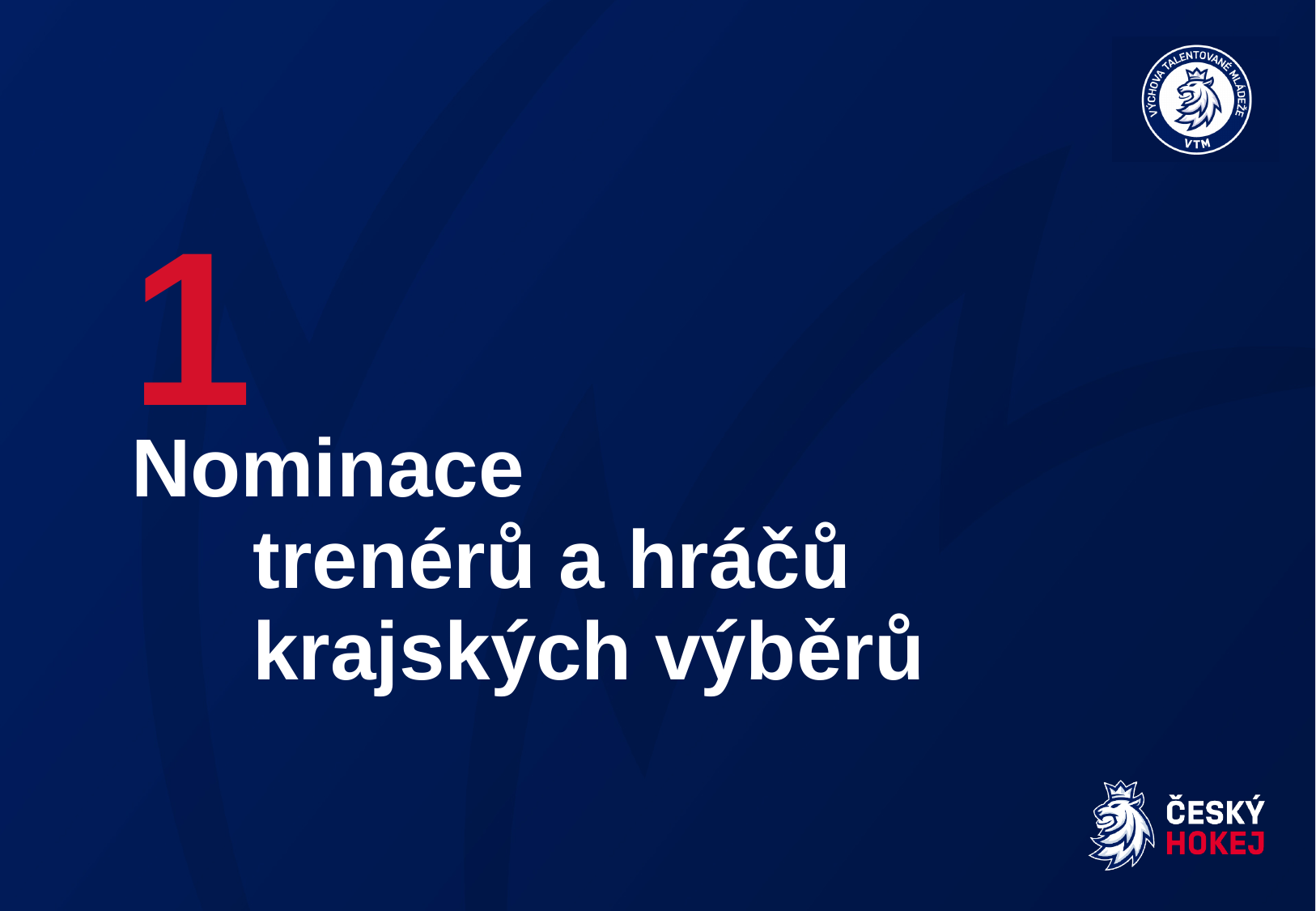

1
# Nominace trenérů a hráčů krajských výběrů